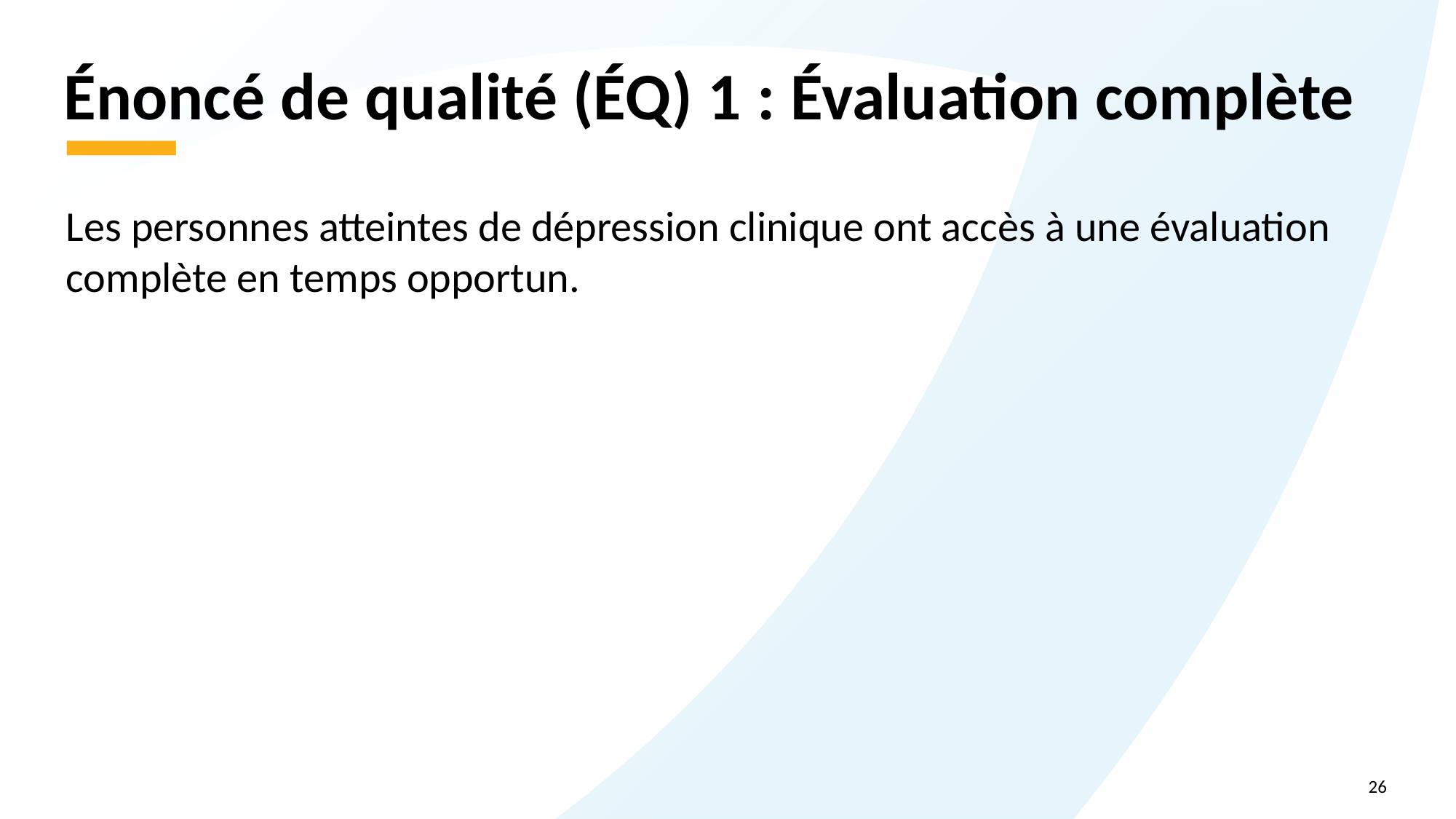

# Énoncé de qualité (ÉQ) 1 : Évaluation complète
Les personnes atteintes de dépression clinique ont accès à une évaluation complète en temps opportun.